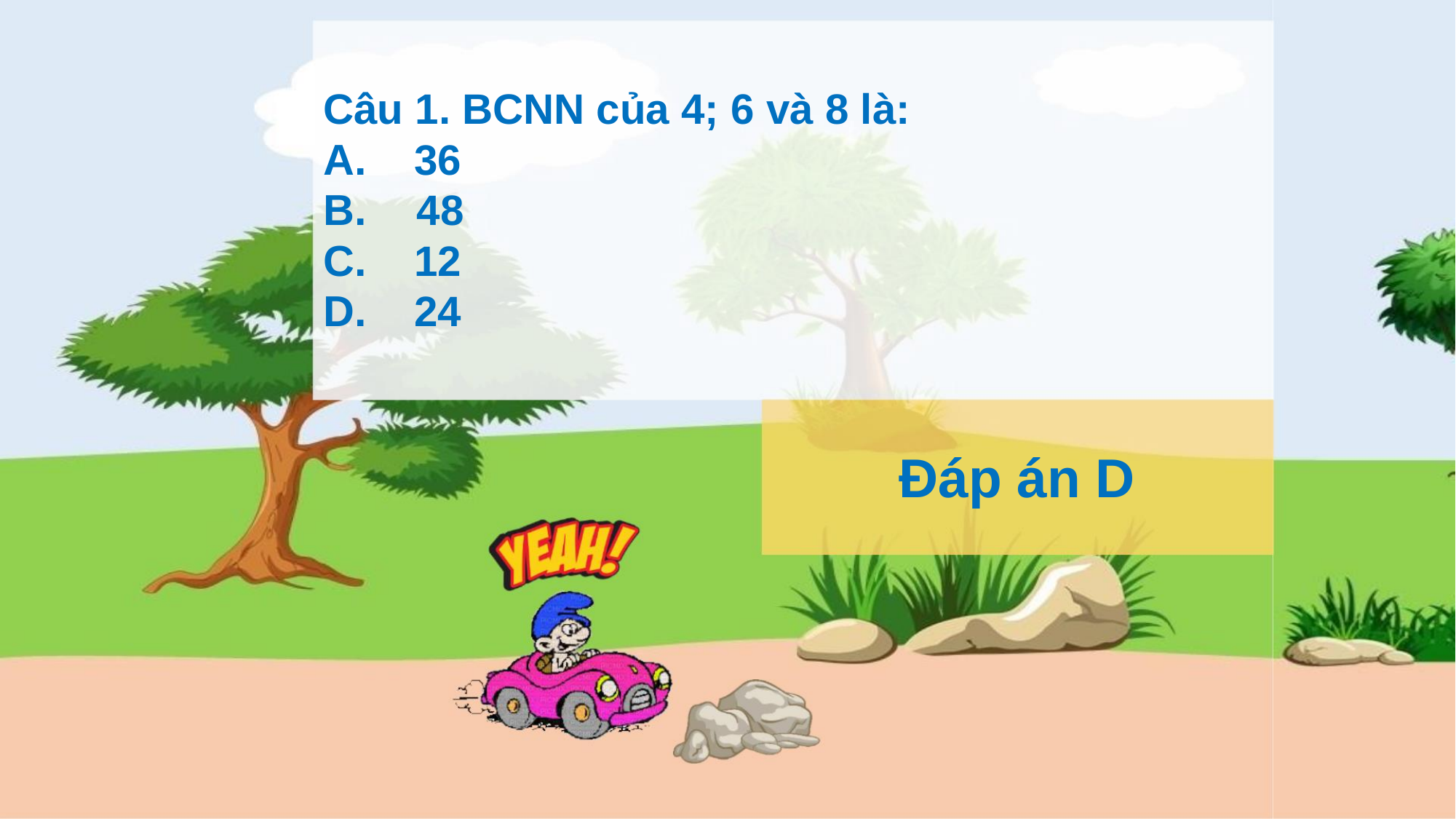

Câu 1. BCNN của 4; 6 và 8 là:
A. 36
B. 48
C. 12
D. 24
Đáp án D